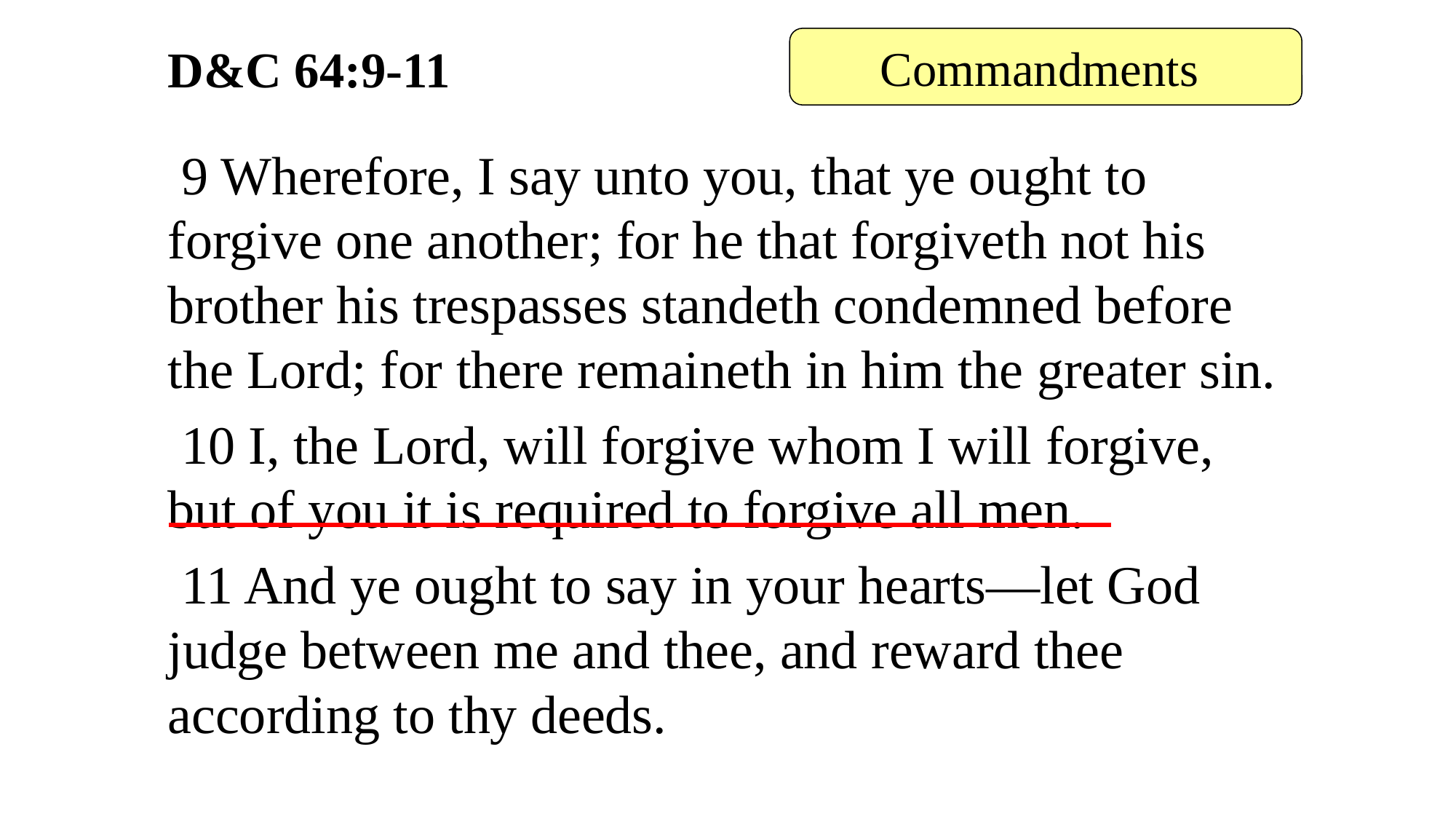

Commandments
# D&C 64:9-11
 9 Wherefore, I say unto you, that ye ought to forgive one another; for he that forgiveth not his brother his trespasses standeth condemned before the Lord; for there remaineth in him the greater sin.
 10 I, the Lord, will forgive whom I will forgive, but of you it is required to forgive all men.
 11 And ye ought to say in your hearts—let God judge between me and thee, and reward thee according to thy deeds.